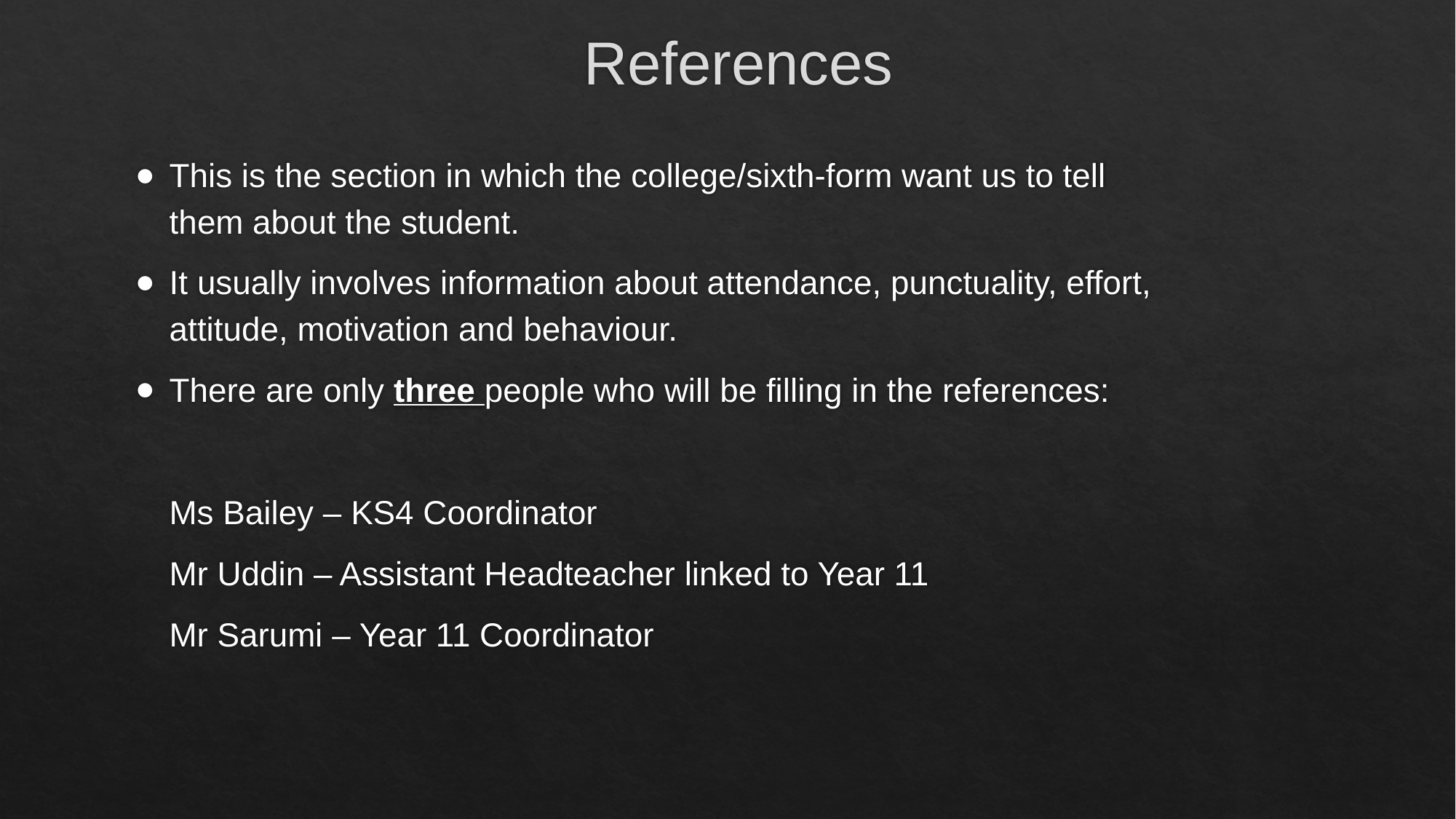

# References
This is the section in which the college/sixth-form want us to tell them about the student.
It usually involves information about attendance, punctuality, effort, attitude, motivation and behaviour.
There are only three people who will be filling in the references:

Ms Bailey – KS4 Coordinator
Mr Uddin – Assistant Headteacher linked to Year 11
Mr Sarumi – Year 11 Coordinator